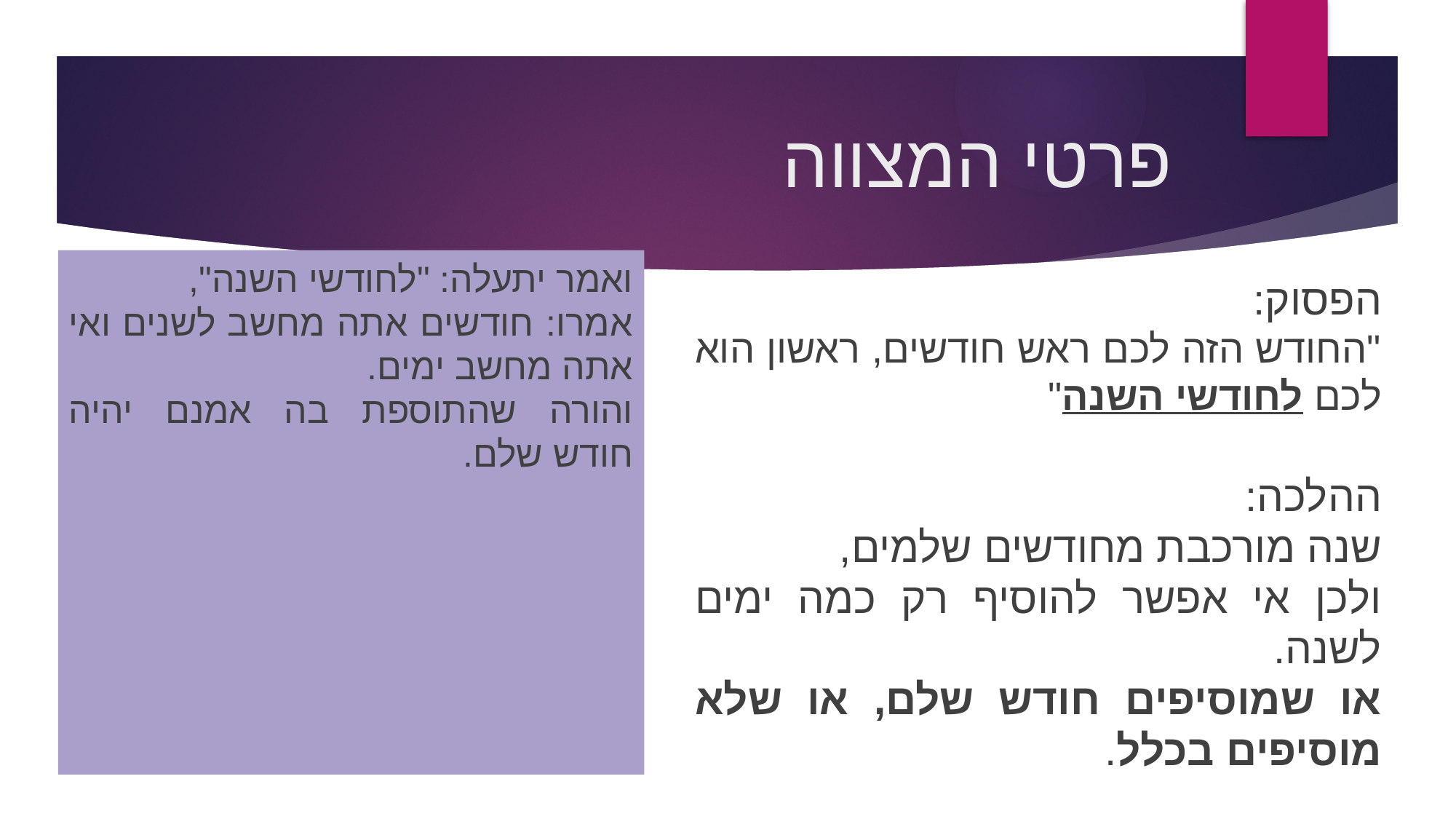

# פרטי המצווה
ואמר יתעלה: "לחודשי השנה",
אמרו: חודשים אתה מחשב לשנים ואי אתה מחשב ימים.
והורה שהתוספת בה אמנם יהיה חודש שלם.
הפסוק:
"החודש הזה לכם ראש חודשים, ראשון הוא לכם לחודשי השנה"

ההלכה:
שנה מורכבת מחודשים שלמים,
ולכן אי אפשר להוסיף רק כמה ימים לשנה.
או שמוסיפים חודש שלם, או שלא מוסיפים בכלל.